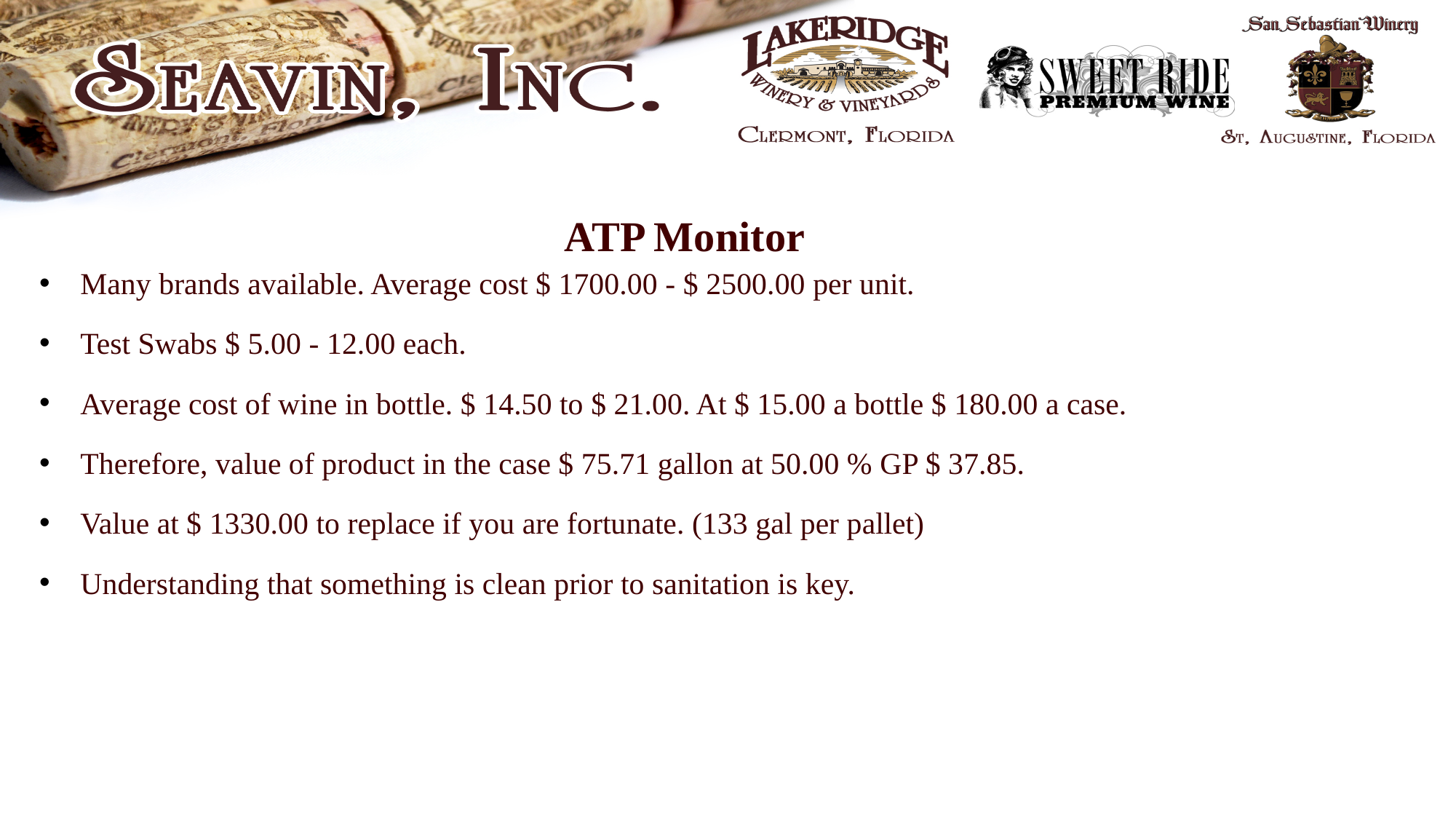

ATP Monitor
# Many brands available. Average cost $ 1700.00 - $ 2500.00 per unit.
Test Swabs $ 5.00 - 12.00 each.
Average cost of wine in bottle. $ 14.50 to $ 21.00. At $ 15.00 a bottle $ 180.00 a case.
Therefore, value of product in the case $ 75.71 gallon at 50.00 % GP $ 37.85.
Value at $ 1330.00 to replace if you are fortunate. (133 gal per pallet)
Understanding that something is clean prior to sanitation is key.